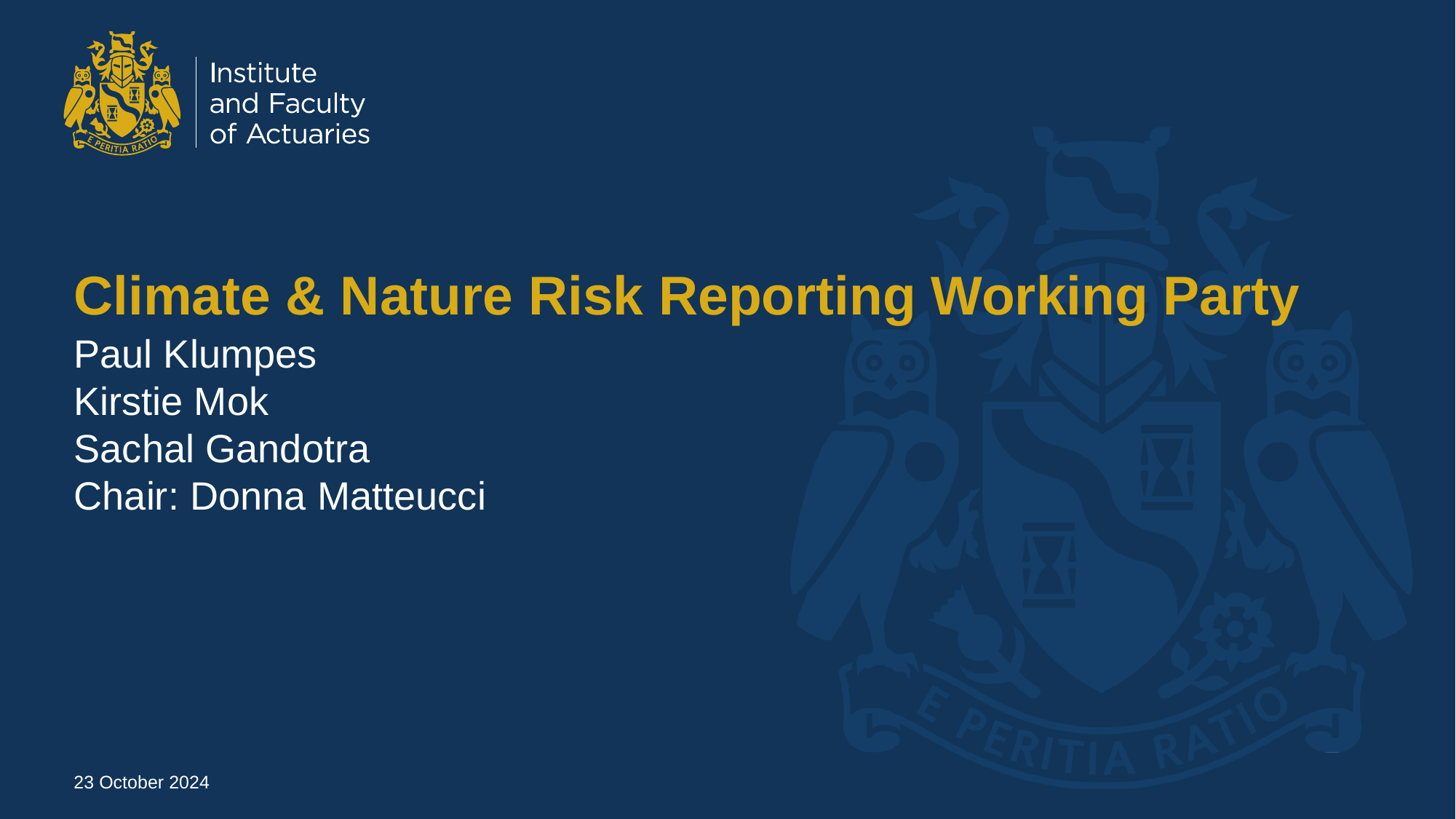

# Climate & Nature Risk Reporting Working Party
Paul Klumpes
Kirstie Mok
Sachal Gandotra
Chair: Donna Matteucci

23 October 2024